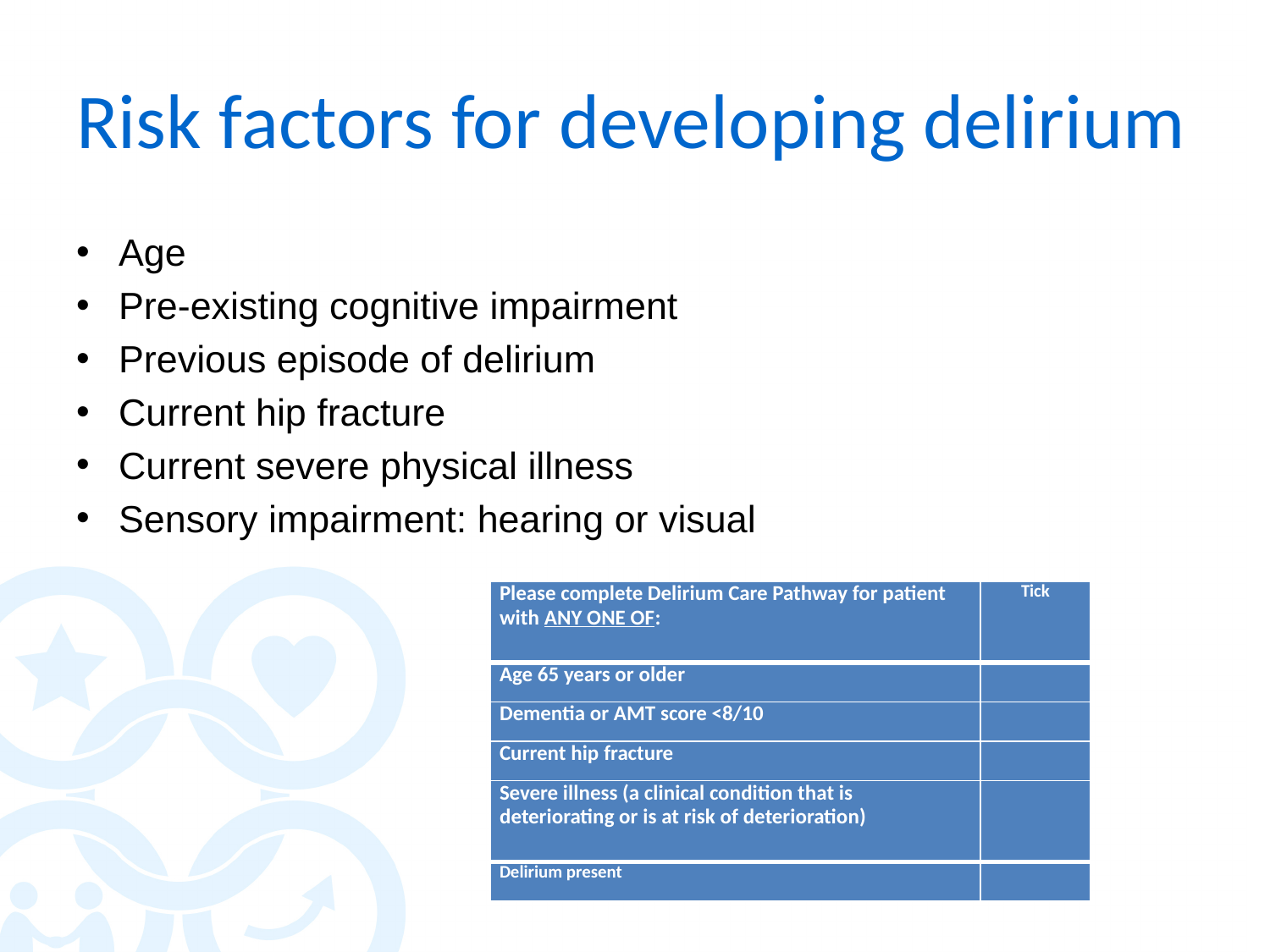

# Risk factors for developing delirium
Age
Pre-existing cognitive impairment
Previous episode of delirium
Current hip fracture
Current severe physical illness
Sensory impairment: hearing or visual

| Please complete Delirium Care Pathway for patient with ANY ONE OF: | Tick |
| --- | --- |
| Age 65 years or older |  |
| Dementia or AMT score <8/10 |  |
| Current hip fracture |  |
| Severe illness (a clinical condition that is deteriorating or is at risk of deterioration) |  |
| Delirium present |  |